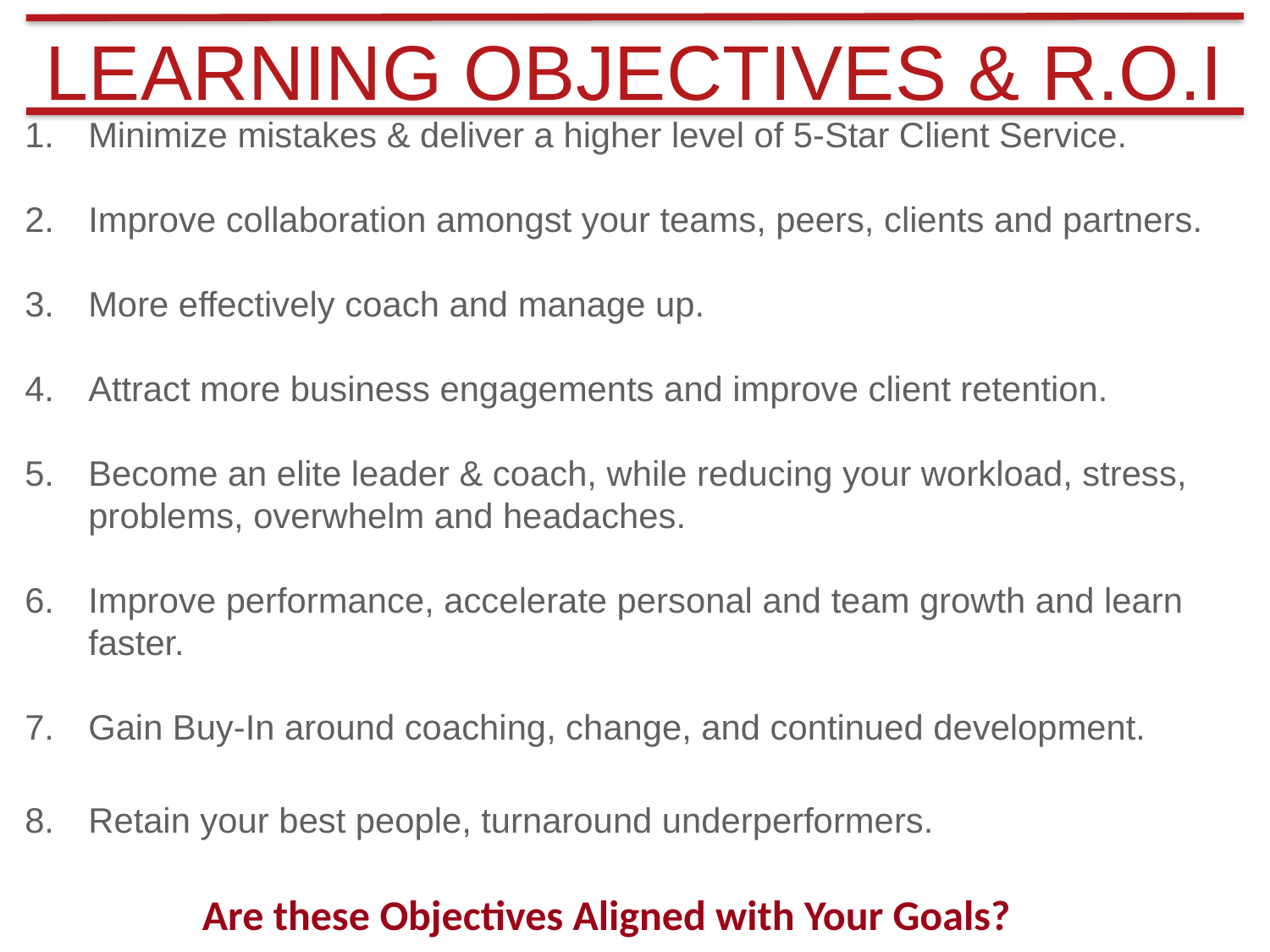

LEARNING OBJECTIVES & R.O.I
Minimize mistakes & deliver a higher level of 5-Star Client Service.

Improve collaboration amongst your teams, peers, clients and partners.

More effectively coach and manage up.

Attract more business engagements and improve client retention.

Become an elite leader & coach, while reducing your workload, stress, problems, overwhelm and headaches.

Improve performance, accelerate personal and team growth and learn faster.

Gain Buy-In around coaching, change, and continued development.

Retain your best people, turnaround underperformers.
Are these Objectives Aligned with Your Goals?